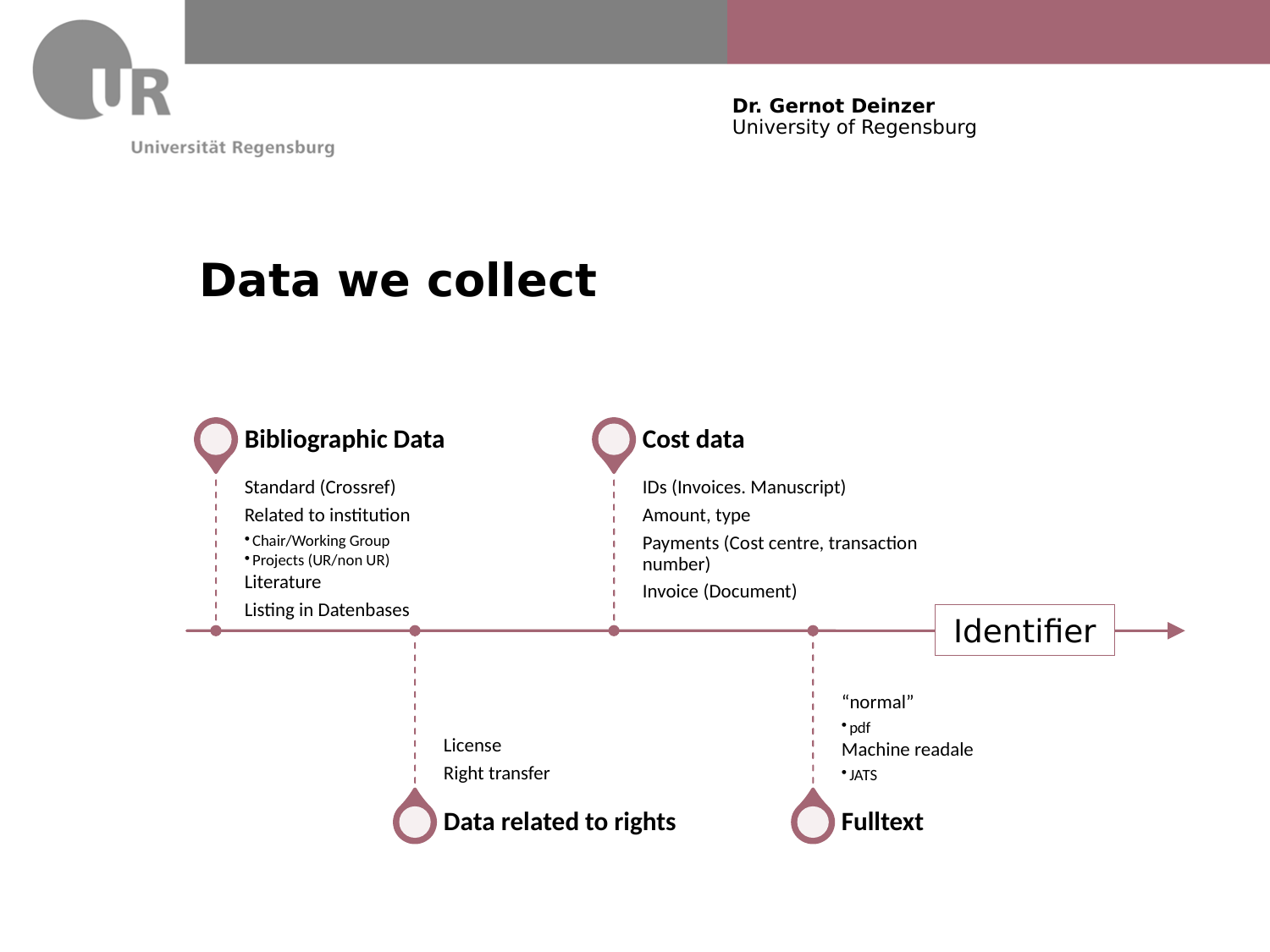

# Data we collect
Standard (Crossref)
Related to institution
Chair/Working Group
Projects (UR/non UR)
Literature
Listing in Datenbases
Bibliographic Data
License
Right transfer
Data related to rights
IDs (Invoices. Manuscript)
Amount, type
Payments (Cost centre, transaction number)
Invoice (Document)
Cost data
“normal”
pdf
Machine readale
JATS
Fulltext
Identifier